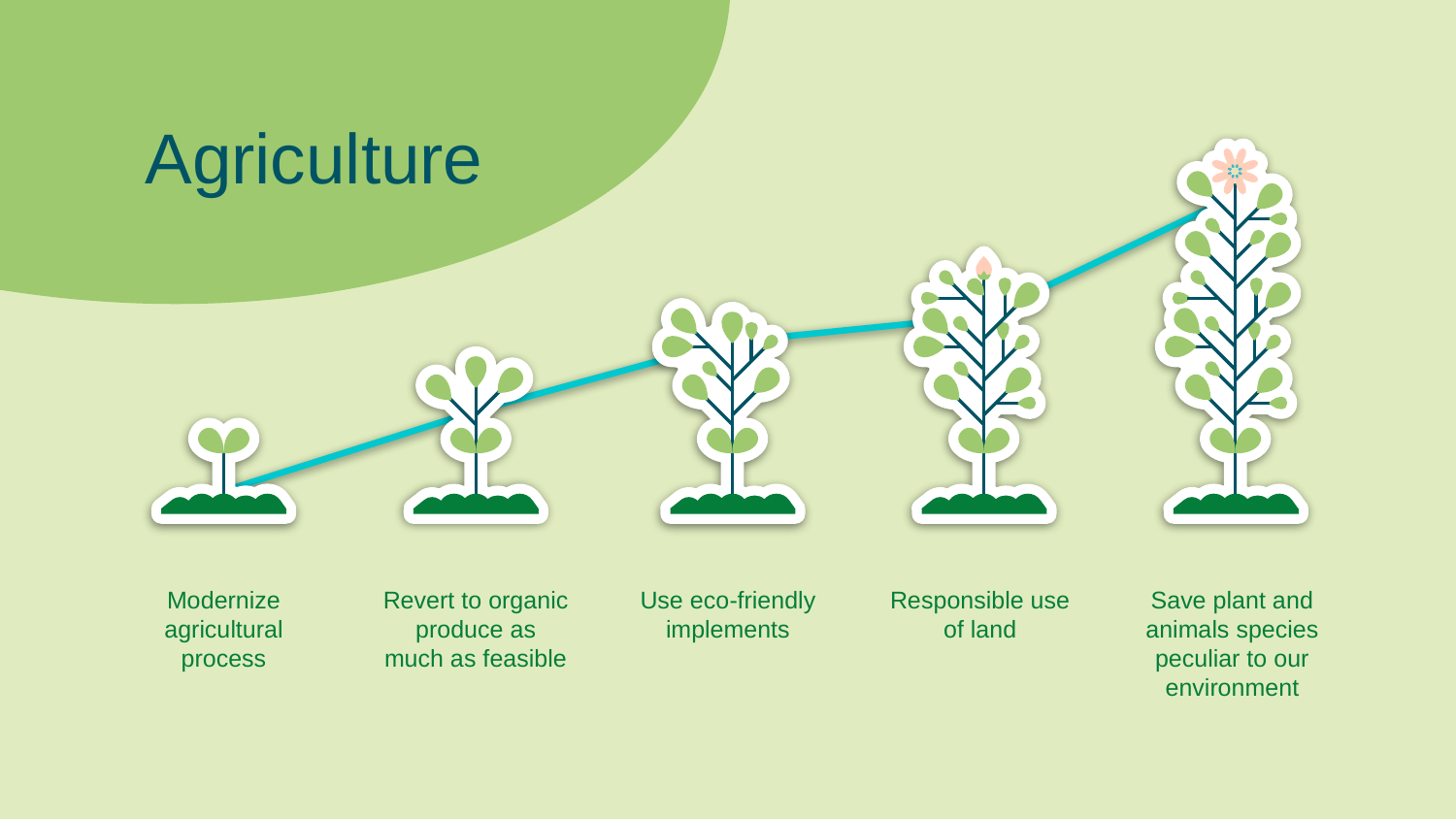

# Agriculture

Revert to organic produce as much as feasible
Save plant and animals species peculiar to our environment
Modernize agricultural process
Use eco-friendly implements
Responsible use of land